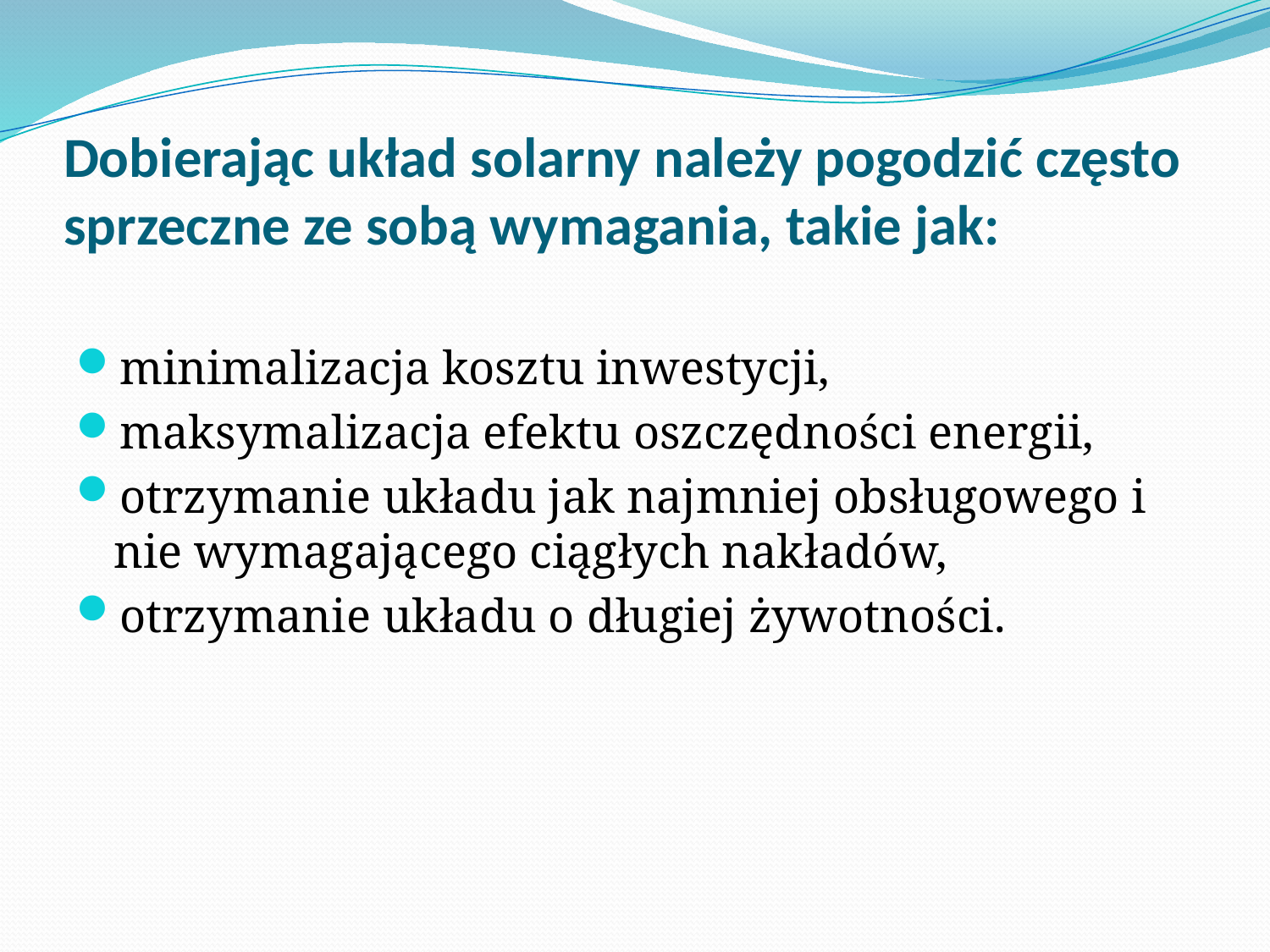

# Dobierając układ solarny należy pogodzić często sprzeczne ze sobą wymagania, takie jak:

minimalizacja kosztu inwestycji,
maksymalizacja efektu oszczędności energii,
otrzymanie układu jak najmniej obsługowego i nie wymagającego ciągłych nakładów,
otrzymanie układu o długiej żywotności.